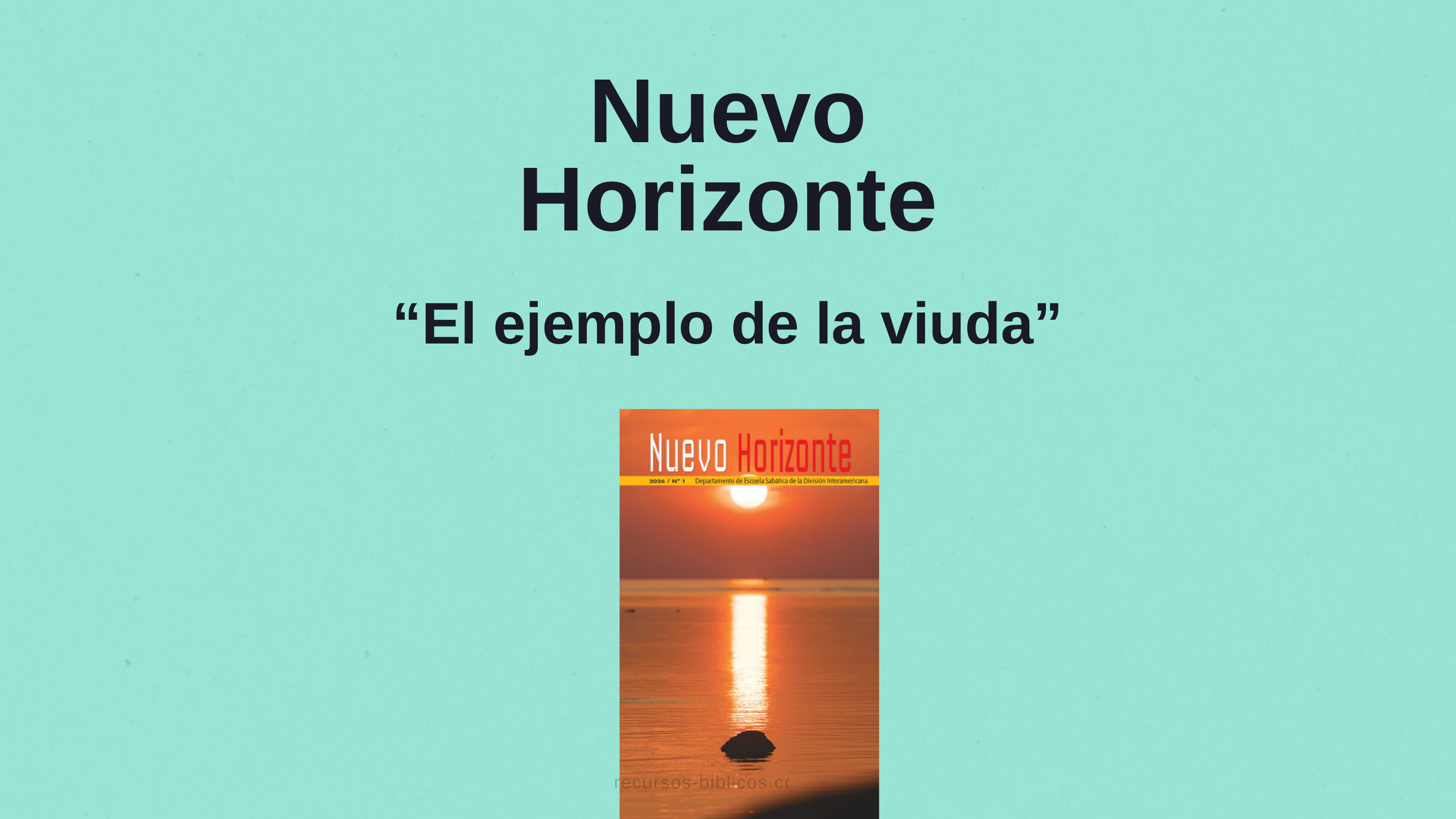

Nuevo Horizonte
“El ejemplo de la viuda”

recursos-biblicos.com